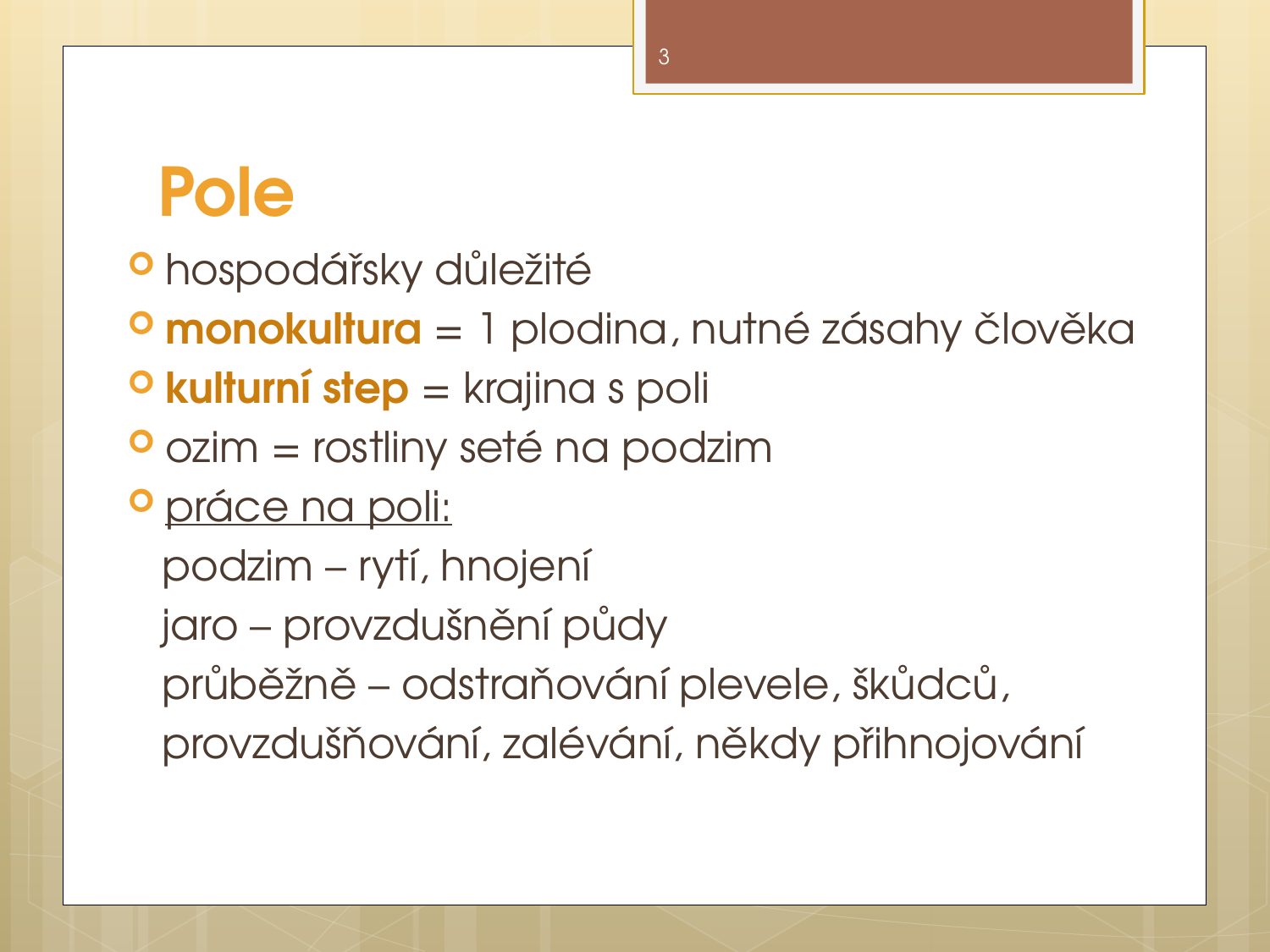

3
# Pole
hospodářsky důležité
monokultura = 1 plodina, nutné zásahy člověka
kulturní step = krajina s poli
ozim = rostliny seté na podzim
práce na poli:
   podzim – rytí, hnojení
   jaro – provzdušnění půdy
   průběžně – odstraňování plevele, škůdců,
   provzdušňování, zalévání, někdy přihnojování